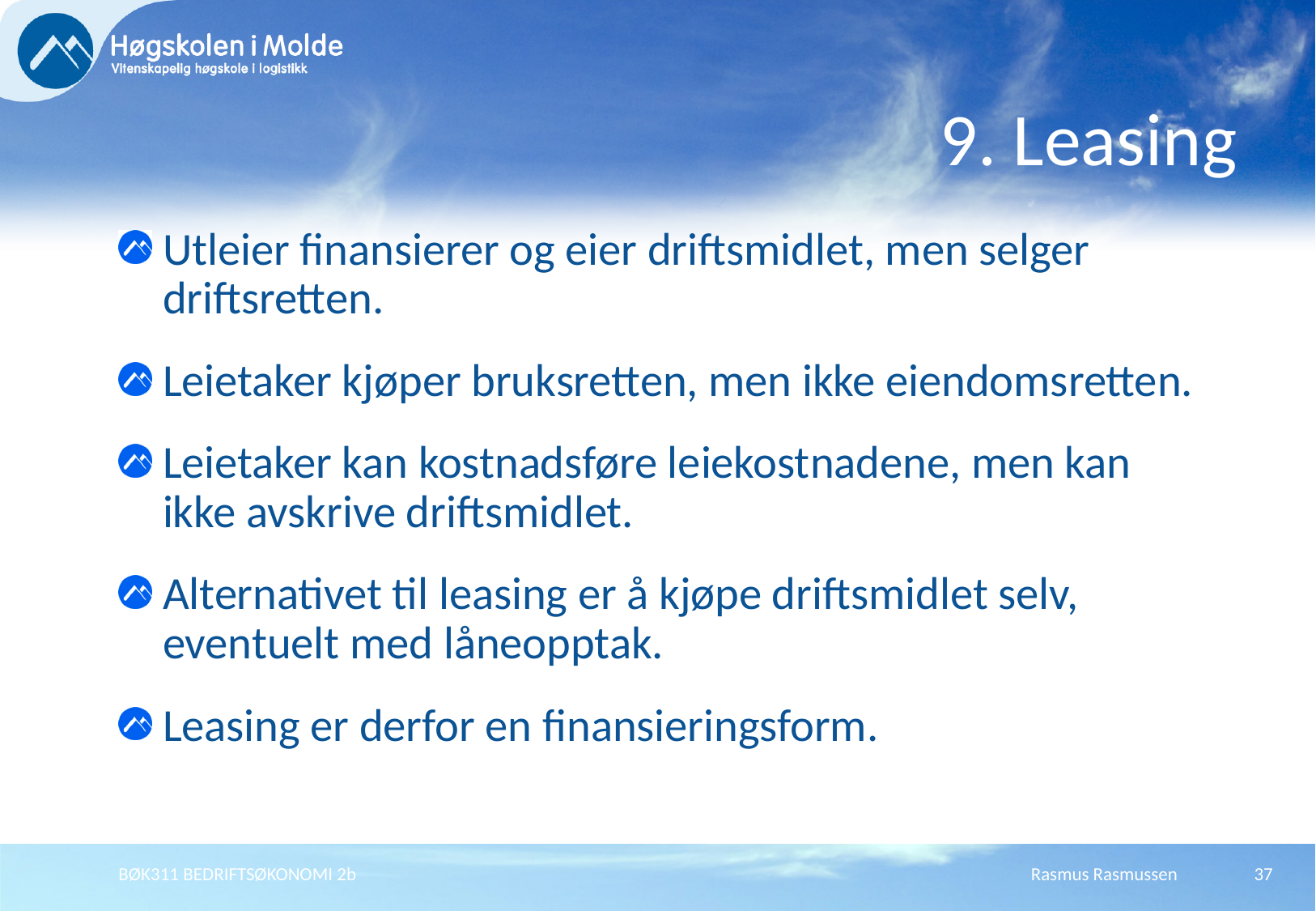

# 9. Leasing
Utleier finansierer og eier driftsmidlet, men selger driftsretten.
Leietaker kjøper bruksretten, men ikke eiendomsretten.
Leietaker kan kostnadsføre leiekostnadene, men kan ikke avskrive driftsmidlet.
Alternativet til leasing er å kjøpe driftsmidlet selv, eventuelt med låneopptak.
Leasing er derfor en finansieringsform.
BØK311 BEDRIFTSØKONOMI 2b
Rasmus Rasmussen
37